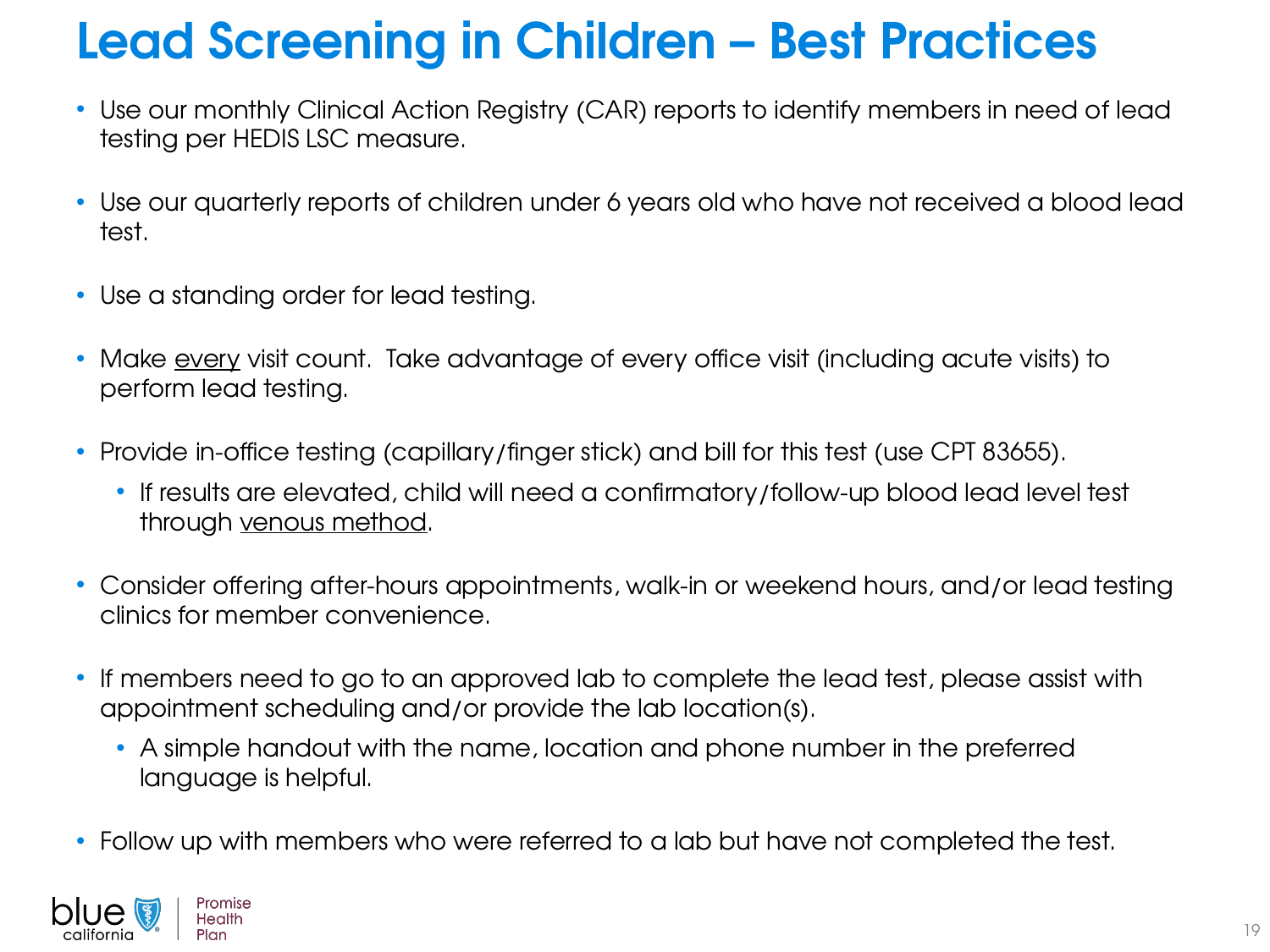

# Lead Screening in Children – Best Practices
Use our monthly Clinical Action Registry (CAR) reports to identify members in need of lead testing per HEDIS LSC measure.

Use our quarterly reports of children under 6 years old who have not received a blood lead test.

Use a standing order for lead testing.

Make every visit count.  Take advantage of every office visit (including acute visits) to perform lead testing.

Provide in-office testing (capillary/finger stick) and bill for this test (use CPT 83655).
If results are elevated, child will need a confirmatory/follow-up blood lead level test through venous method.

Consider offering after-hours appointments, walk-in or weekend hours, and/or lead testing clinics for member convenience.

If members need to go to an approved lab to complete the lead test, please assist with appointment scheduling and/or provide the lab location(s).
A simple handout with the name, location and phone number in the preferred language is helpful.

Follow up with members who were referred to a lab but have not completed the test.
19